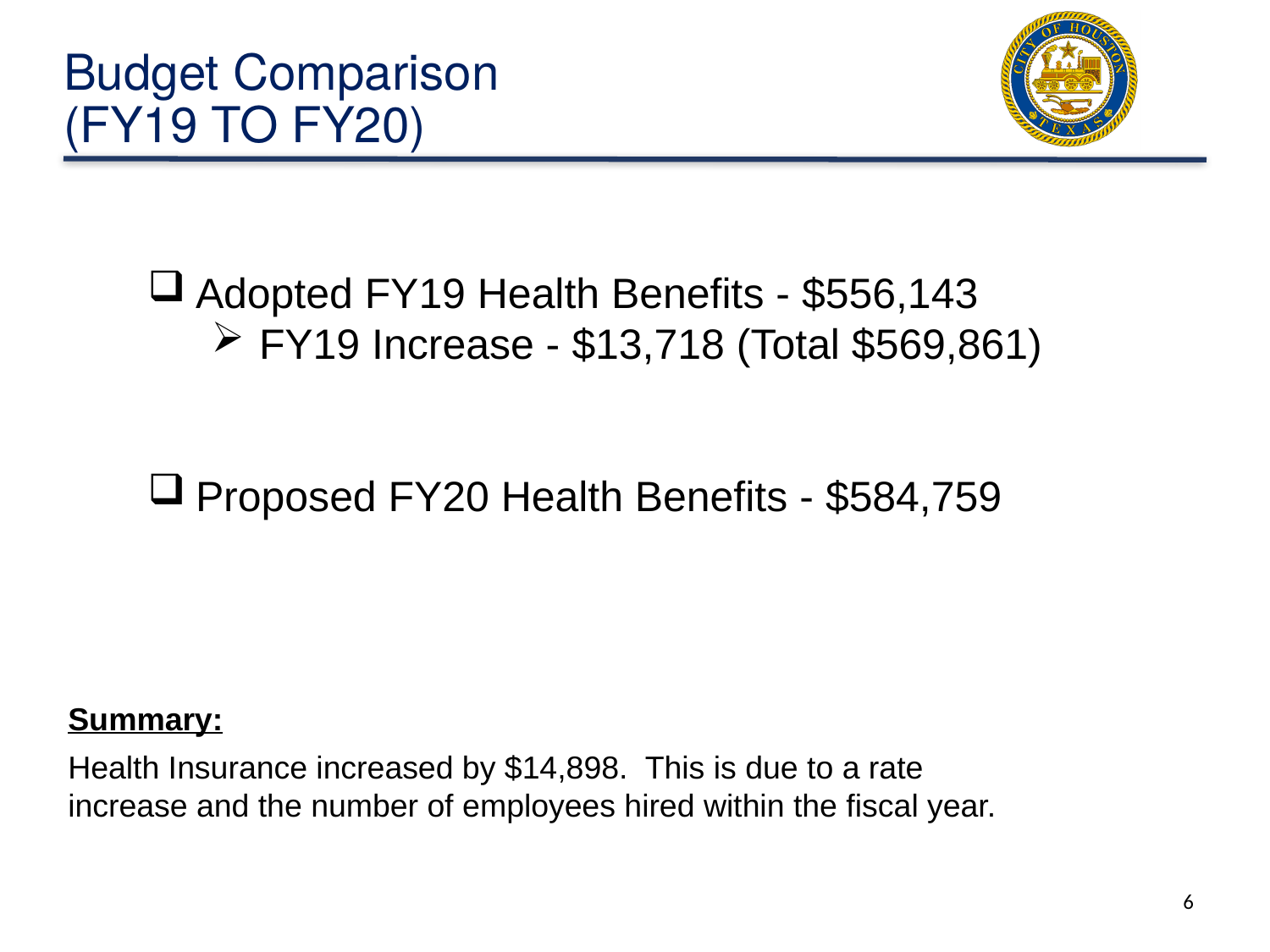

# Budget Comparison (FY19 TO FY20)

Adopted FY19 Health Benefits - $556,143
FY19 Increase - $13,718 (Total $569,861)

Proposed FY20 Health Benefits - $584,759

Summary:
Health Insurance increased by $14,898.  This is due to a rate increase and the number of employees hired within the fiscal year.
6